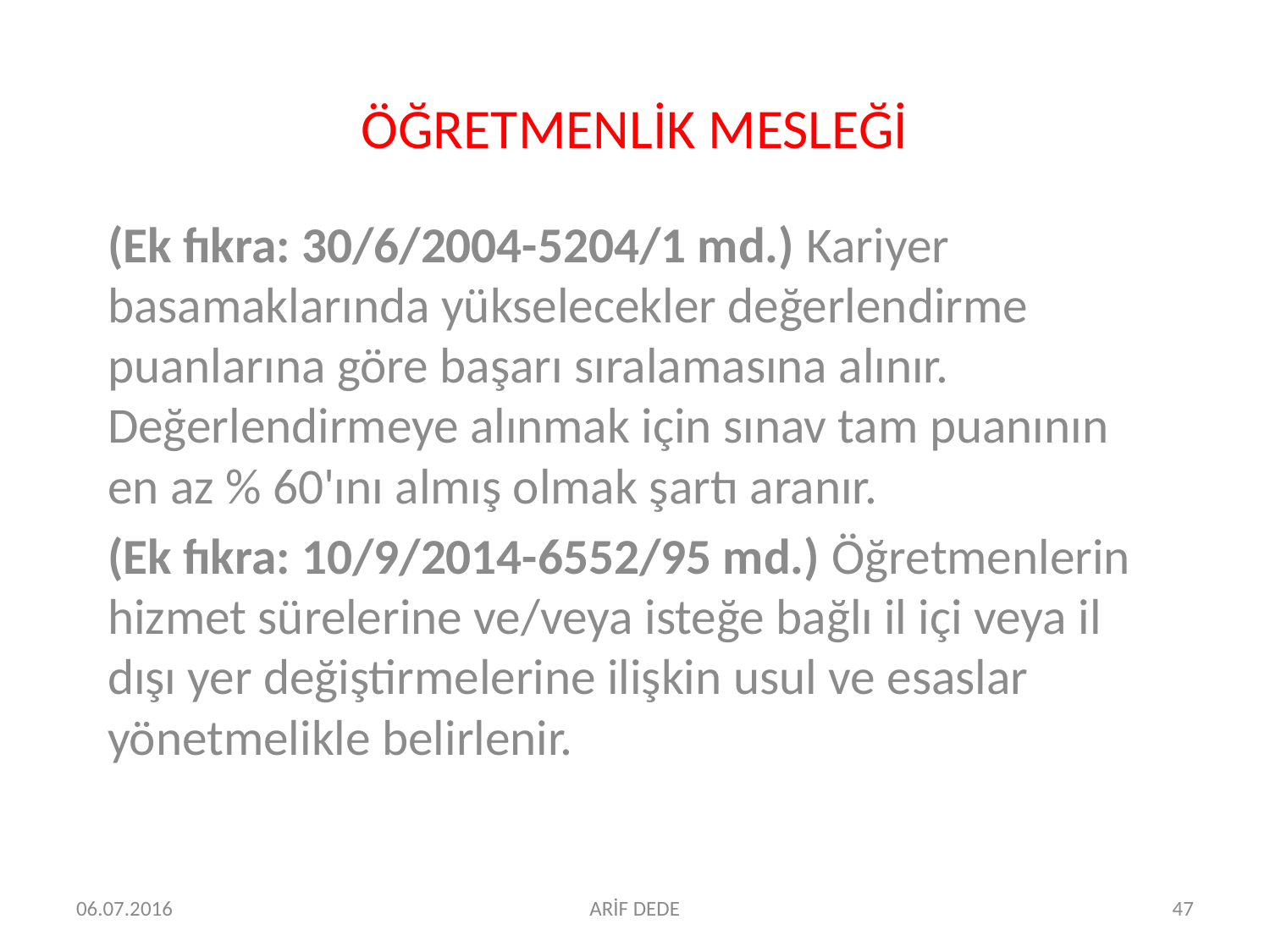

# ÖĞRETMENLİK MESLEĞİ
(Ek fıkra: 30/6/2004-5204/1 md.) Kariyer basamaklarında yükselecekler değerlendirme puanlarına göre başarı sıralamasına alınır. Değerlendirmeye alınmak için sınav tam puanının en az % 60'ını almış olmak şartı aranır.
(Ek fıkra: 10/9/2014-6552/95 md.) Öğretmenlerin hizmet sürelerine ve/veya isteğe bağlı il içi veya il dışı yer değiştirmelerine ilişkin usul ve esaslar yönetmelikle belirlenir.

06.07.2016
ARİF DEDE
47